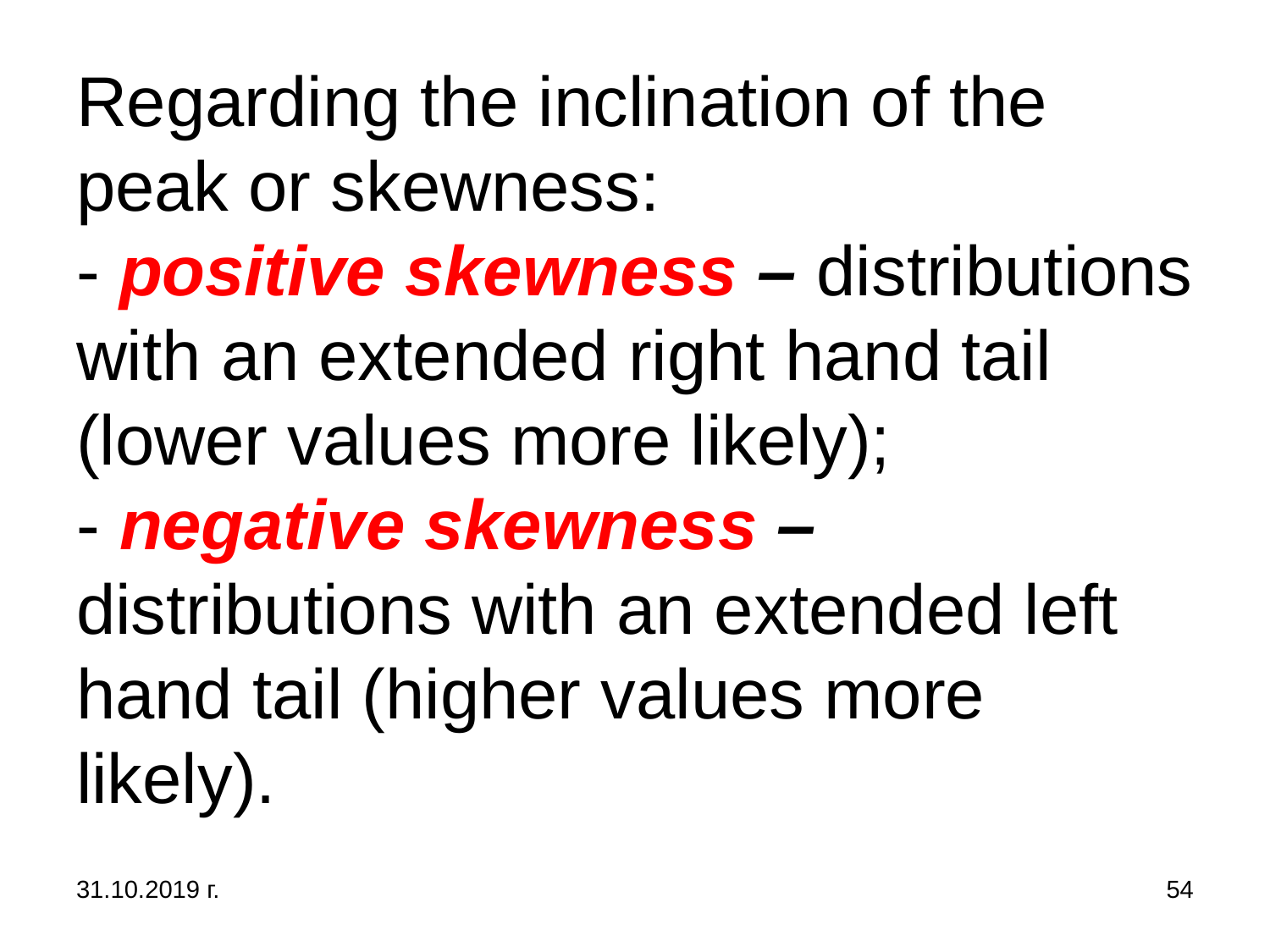

# Regarding the inclination of the peak or skewness: - positive skewness – distributions with an extended right hand tail (lower values more likely); - negative skewness – distributions with an extended left hand tail (higher values more likely).
31.10.2019 г.
54